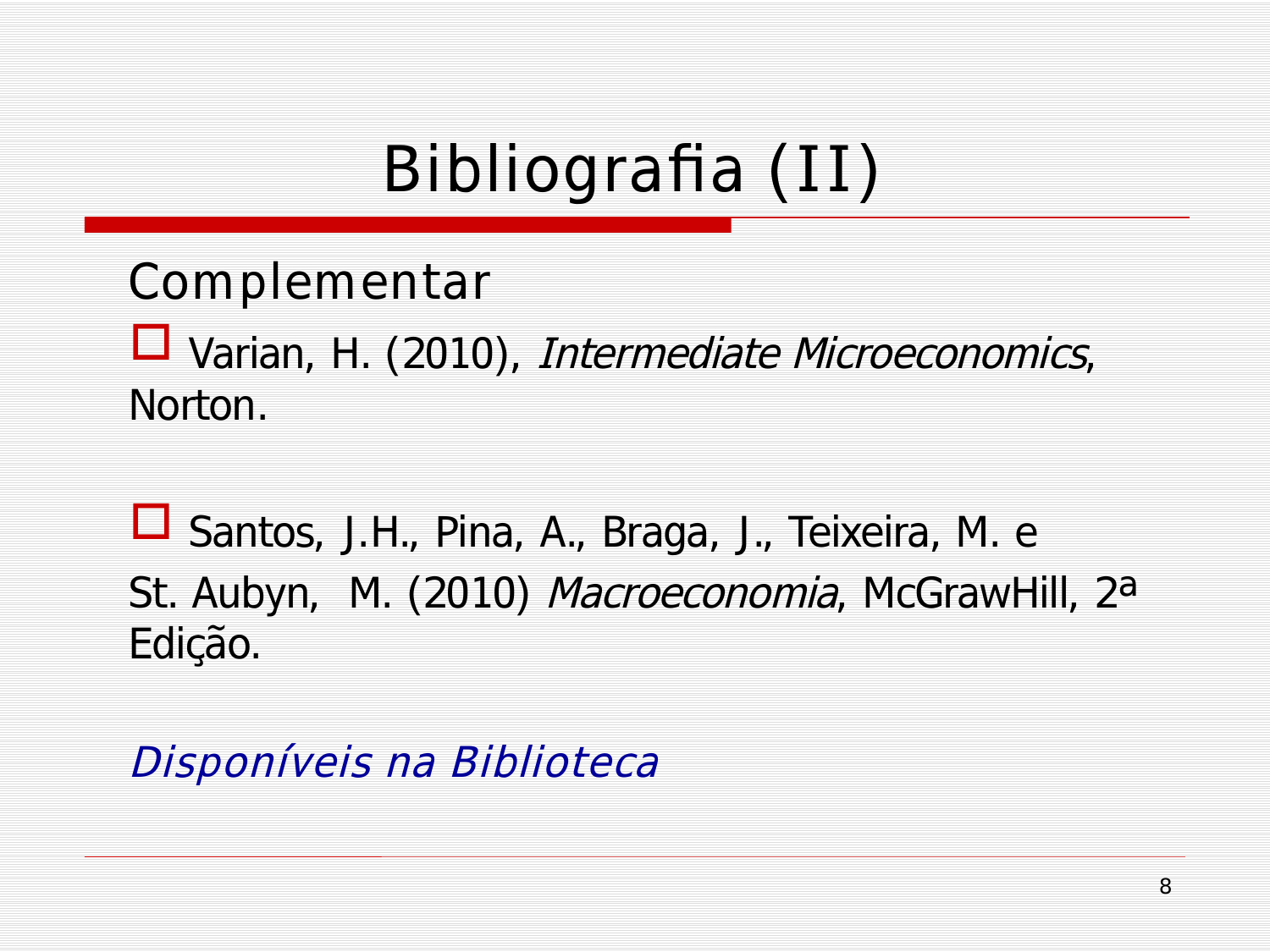

# Bibliografia (II)
Complementar
 Varian, H. (2010), Intermediate Microeconomics, Norton.

 Santos, J.H., Pina, A., Braga, J., Teixeira, M. e
St. Aubyn,  M. (2010) Macroeconomia, McGrawHill, 2ª Edição.

Disponíveis na Biblioteca
8